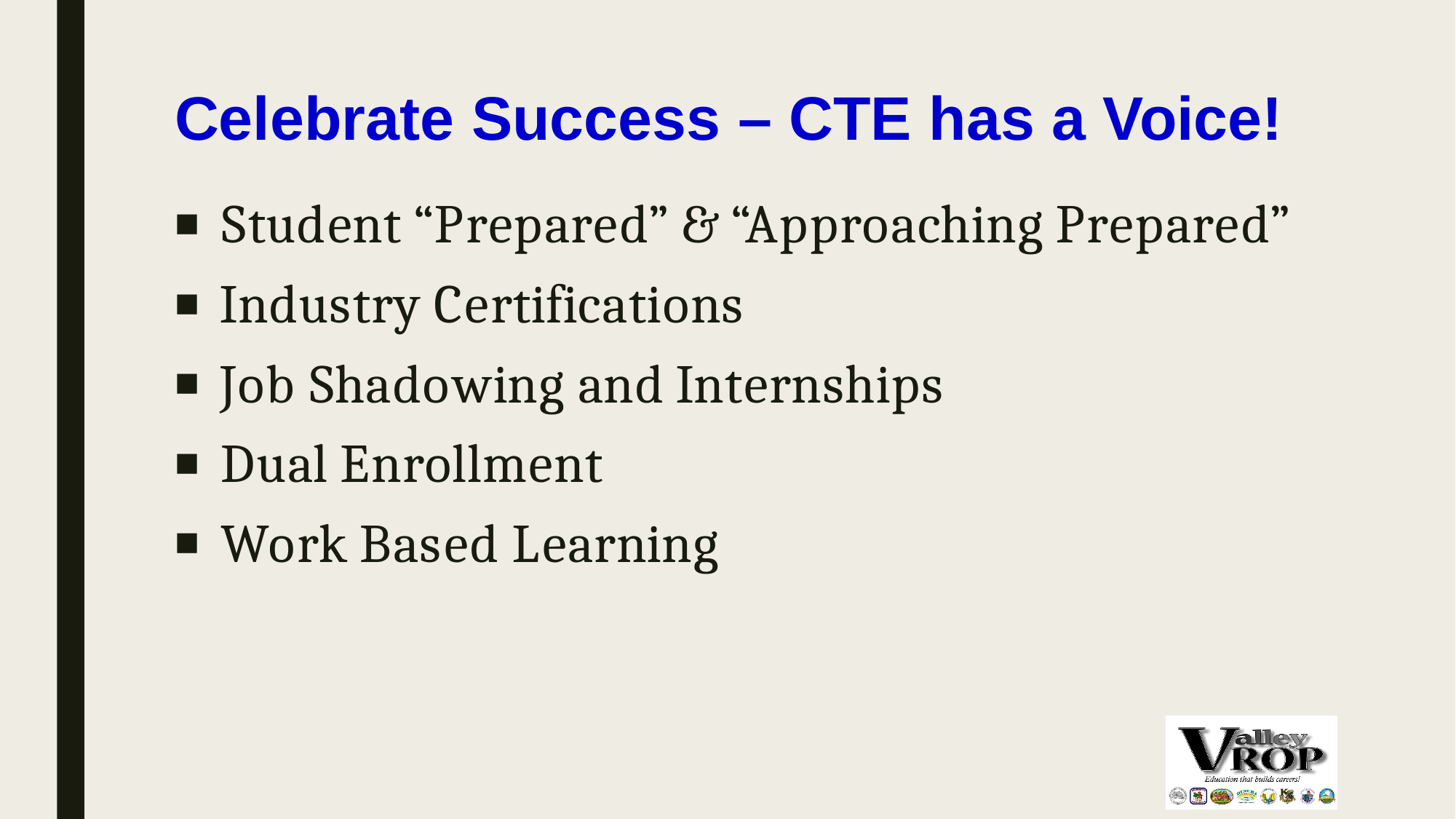

# Celebrate Success – CTE has a Voice!
Student “Prepared” & “Approaching Prepared”
Industry Certifications
Job Shadowing and Internships
Dual Enrollment
Work Based Learning